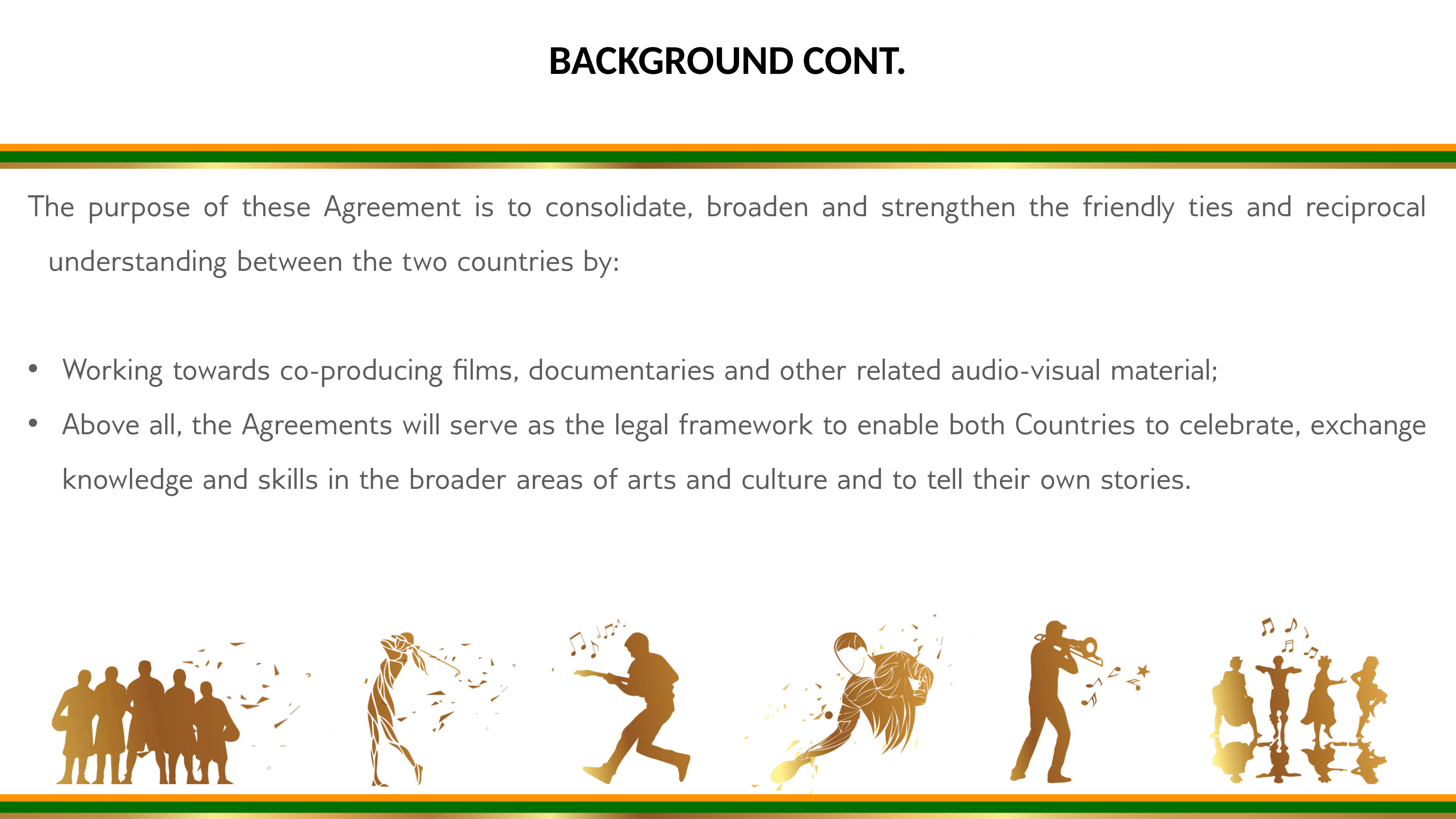

BACKGROUND CONT.

The purpose of these Agreement is to consolidate, broaden and strengthen the friendly ties and reciprocal understanding between the two countries by:

Working towards co-producing films, documentaries and other related audio-visual material;
Above all, the Agreements will serve as the legal framework to enable both Countries to celebrate, exchange knowledge and skills in the broader areas of arts and culture and to tell their own stories.